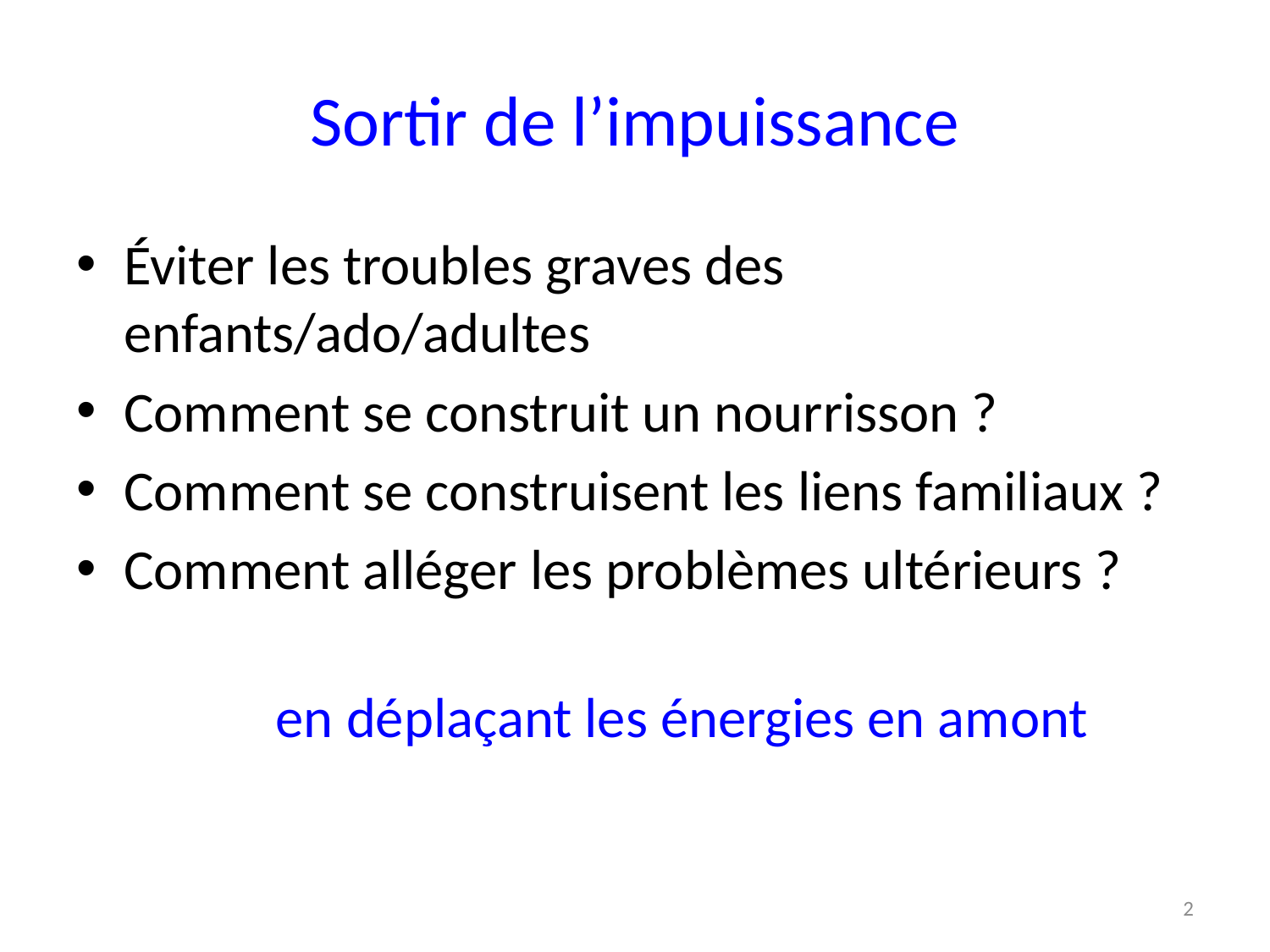

# Sortir de l’impuissance
Éviter les troubles graves des enfants/ado/adultes
Comment se construit un nourrisson ?
Comment se construisent les liens familiaux ?
Comment alléger les problèmes ultérieurs ?

            en déplaçant les énergies en amont
2